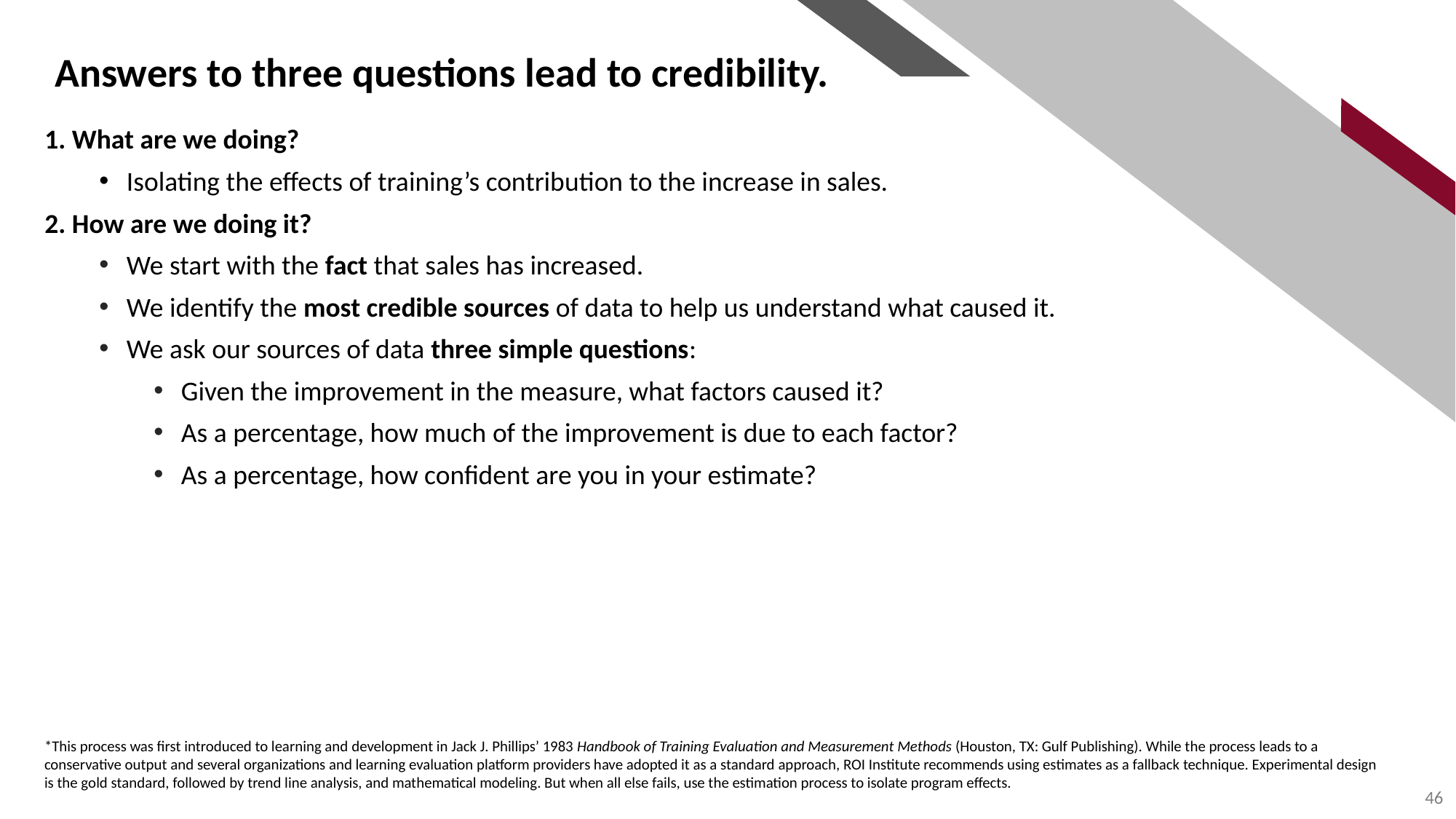

Answers to three questions lead to credibility.
1. What are we doing?
Isolating the effects of training’s contribution to the increase in sales.
2. How are we doing it?
We start with the fact that sales has increased.
We identify the most credible sources of data to help us understand what caused it.
We ask our sources of data three simple questions:
Given the improvement in the measure, what factors caused it?
As a percentage, how much of the improvement is due to each factor?
As a percentage, how confident are you in your estimate?
*This process was first introduced to learning and development in Jack J. Phillips’ 1983 Handbook of Training Evaluation and Measurement Methods (Houston, TX: Gulf Publishing). While the process leads to a conservative output and several organizations and learning evaluation platform providers have adopted it as a standard approach, ROI Institute recommends using estimates as a fallback technique. Experimental design is the gold standard, followed by trend line analysis, and mathematical modeling. But when all else fails, use the estimation process to isolate program effects.
46